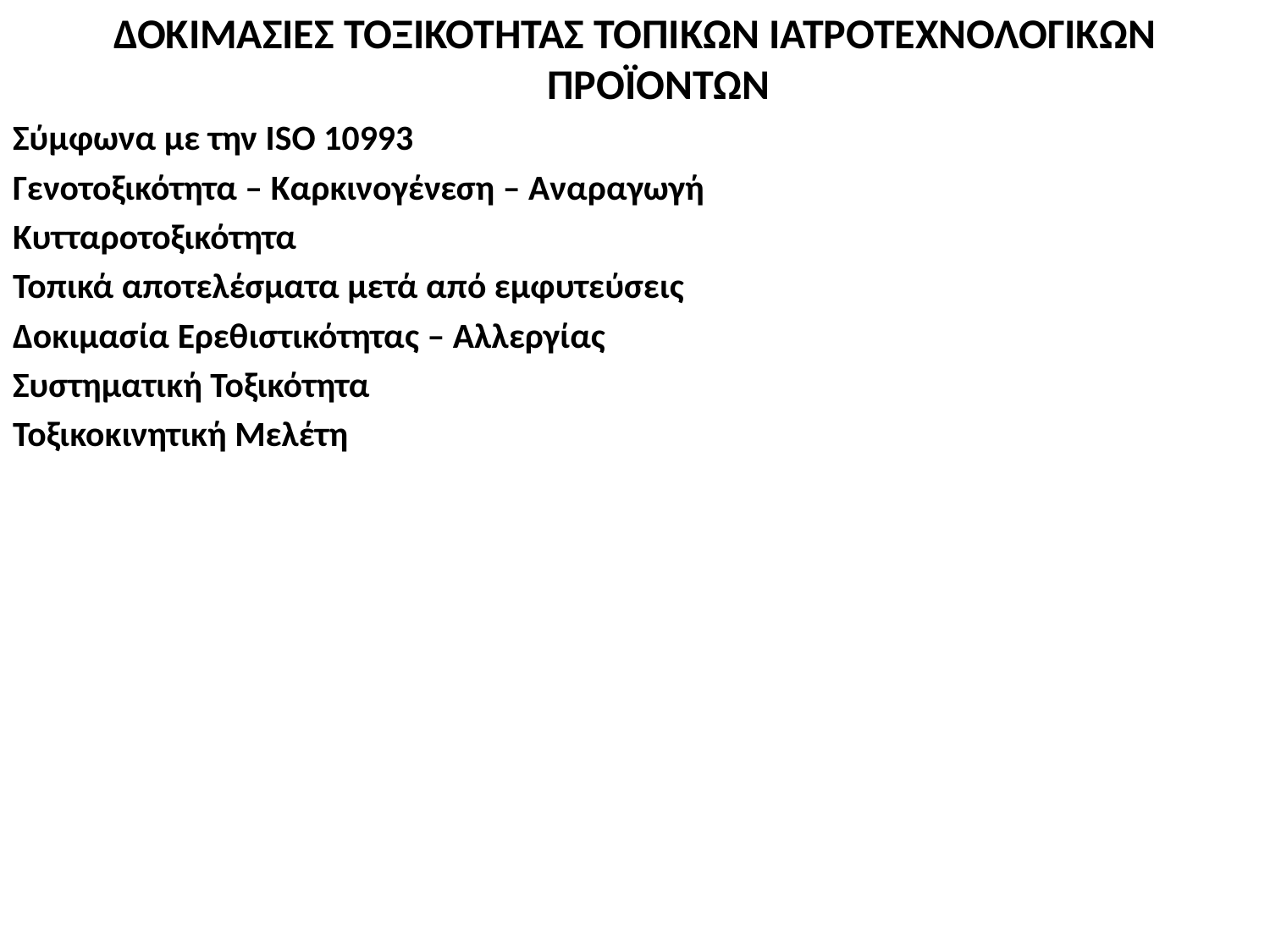

ΔΟΚΙΜΑΣΙΕΣ ΤΟΞΙΚΟΤΗΤΑΣ ΤΟΠΙΚΩΝ ΙΑΤΡΟΤΕΧΝΟΛΟΓΙΚΩΝ ΠΡΟΪΟΝΤΩΝ
Σύμφωνα με την ΙSO 10993
Γενοτοξικότητα – Καρκινογένεση – Αναραγωγή
Κυτταροτοξικότητα
Τοπικά αποτελέσματα μετά από εμφυτεύσεις
Δοκιμασία Ερεθιστικότητας – Αλλεργίας
Συστηματική Τοξικότητα
Τοξικοκινητική Μελέτη